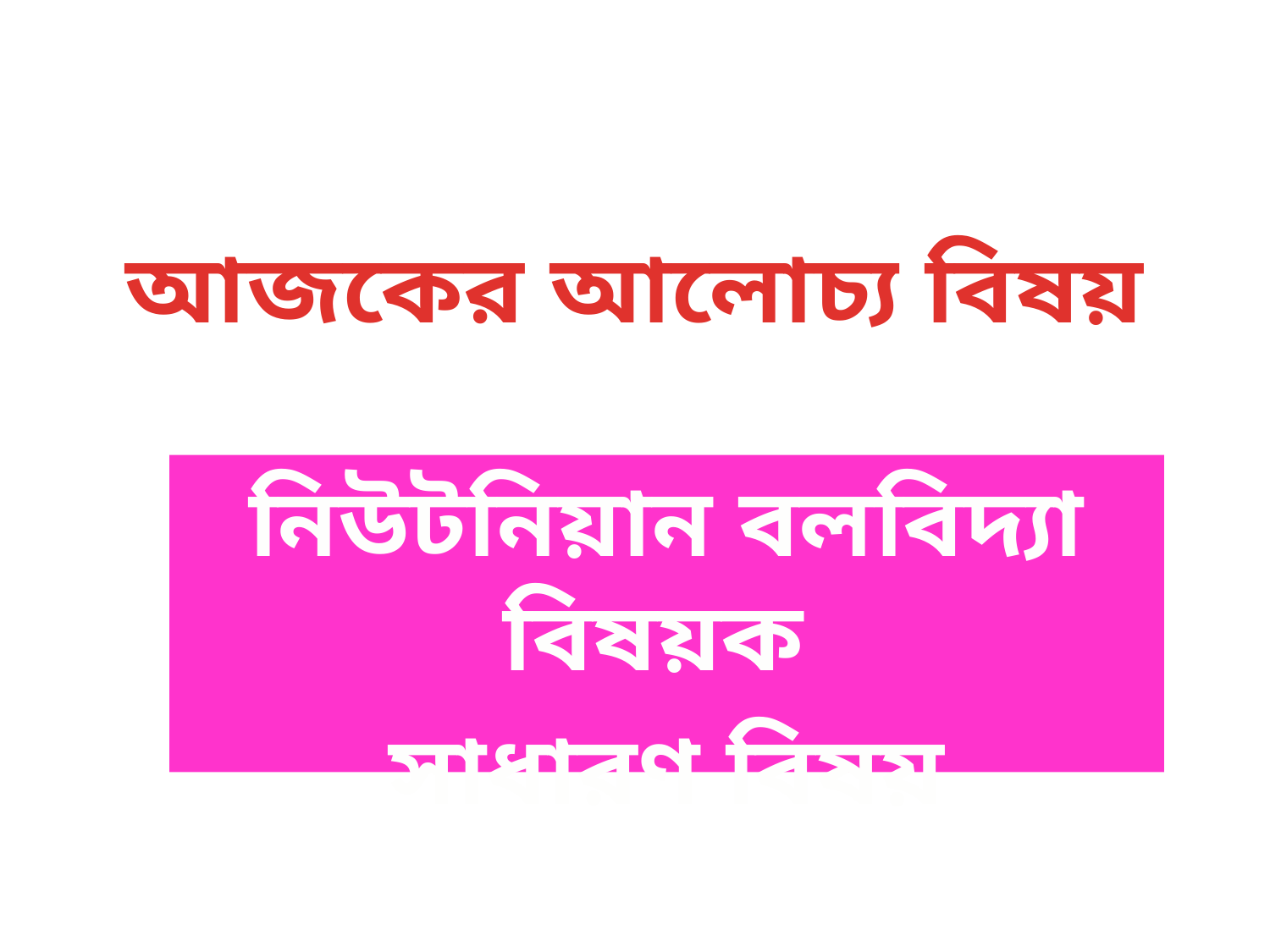

আজকের আলোচ্য বিষয়
নিউটনিয়ান বলবিদ্যা বিষয়ক
সাধারণ বিষয়